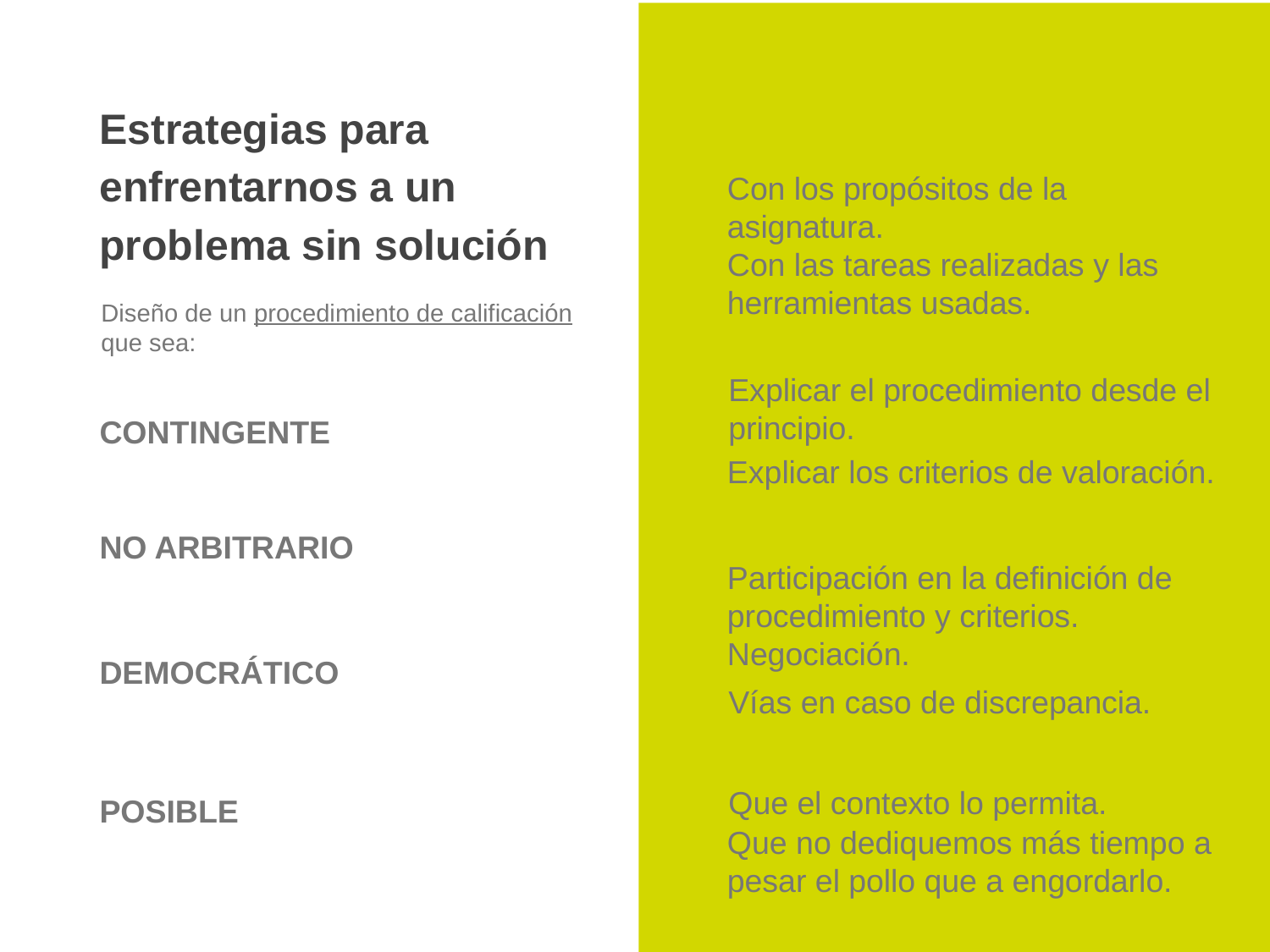

# Estrategias para enfrentarnos a un problema sin solución
Con los propósitos de la asignatura.
Con las tareas realizadas y las herramientas usadas.

Diseño de un procedimiento de calificación que sea:
Explicar el procedimiento desde el principio.

CONTINGENTE
Explicar los criterios de valoración.

NO ARBITRARIO
Participación en la definición de procedimiento y criterios. Negociación.

DEMOCRÁTICO
Vías en caso de discrepancia.

Que el contexto lo permita.

POSIBLE
Que no dediquemos más tiempo a pesar el pollo que a engordarlo.